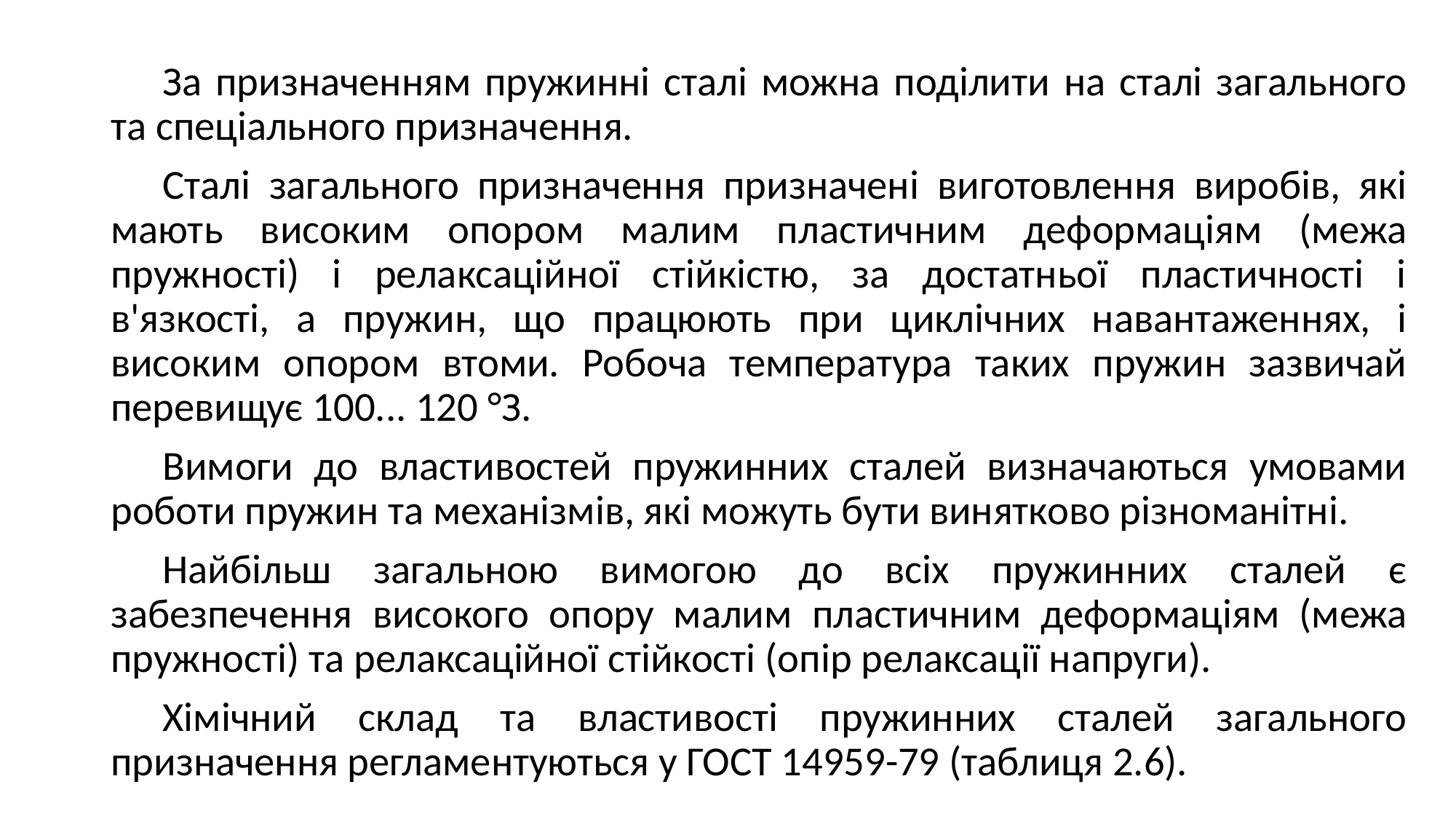

За призначенням пружинні сталі можна поділити на сталі загального та спеціального призначення.
Сталі загального призначення призначені виготовлення виробів, які мають високим опором малим пластичним деформаціям (межа пружності) і релаксаційної стійкістю, за достатньої пластичності і в'язкості, а пружин, що працюють при циклічних навантаженнях, і високим опором втоми. Робоча температура таких пружин зазвичай перевищує 100... 120 °З.
Вимоги до властивостей пружинних сталей визначаються умовами роботи пружин та механізмів, які можуть бути винятково різноманітні.
Найбільш загальною вимогою до всіх пружинних сталей є забезпечення високого опору малим пластичним деформаціям (межа пружності) та релаксаційної стійкості (опір релаксації напруги).
Хімічний склад та властивості пружинних сталей загального призначення регламентуються у ГОСТ 14959-79 (таблиця 2.6).